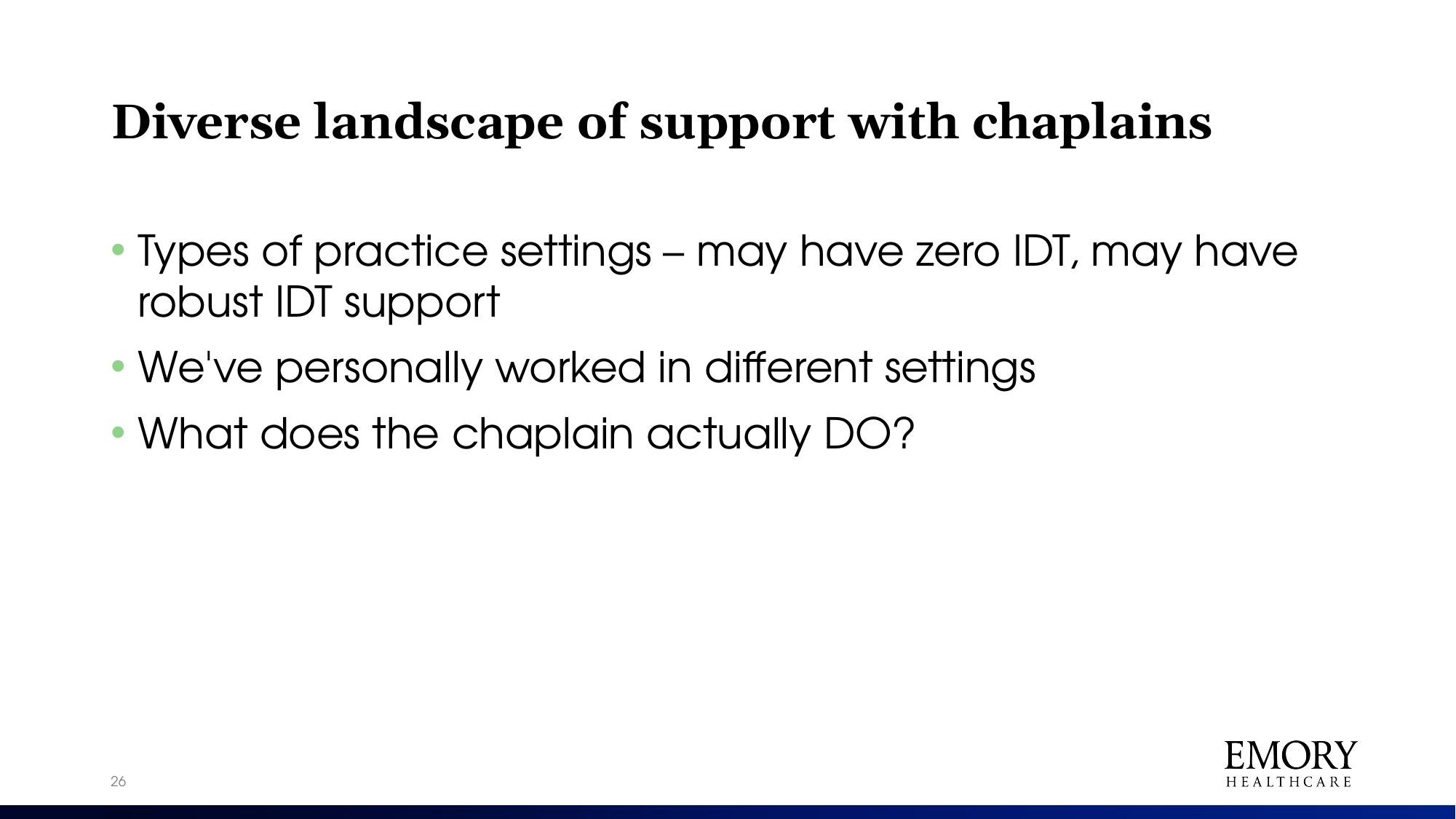

# Diverse landscape of support with chaplains
Types of practice settings – may have zero IDT, may have robust IDT support
We've personally worked in different settings
What does the chaplain actually DO?